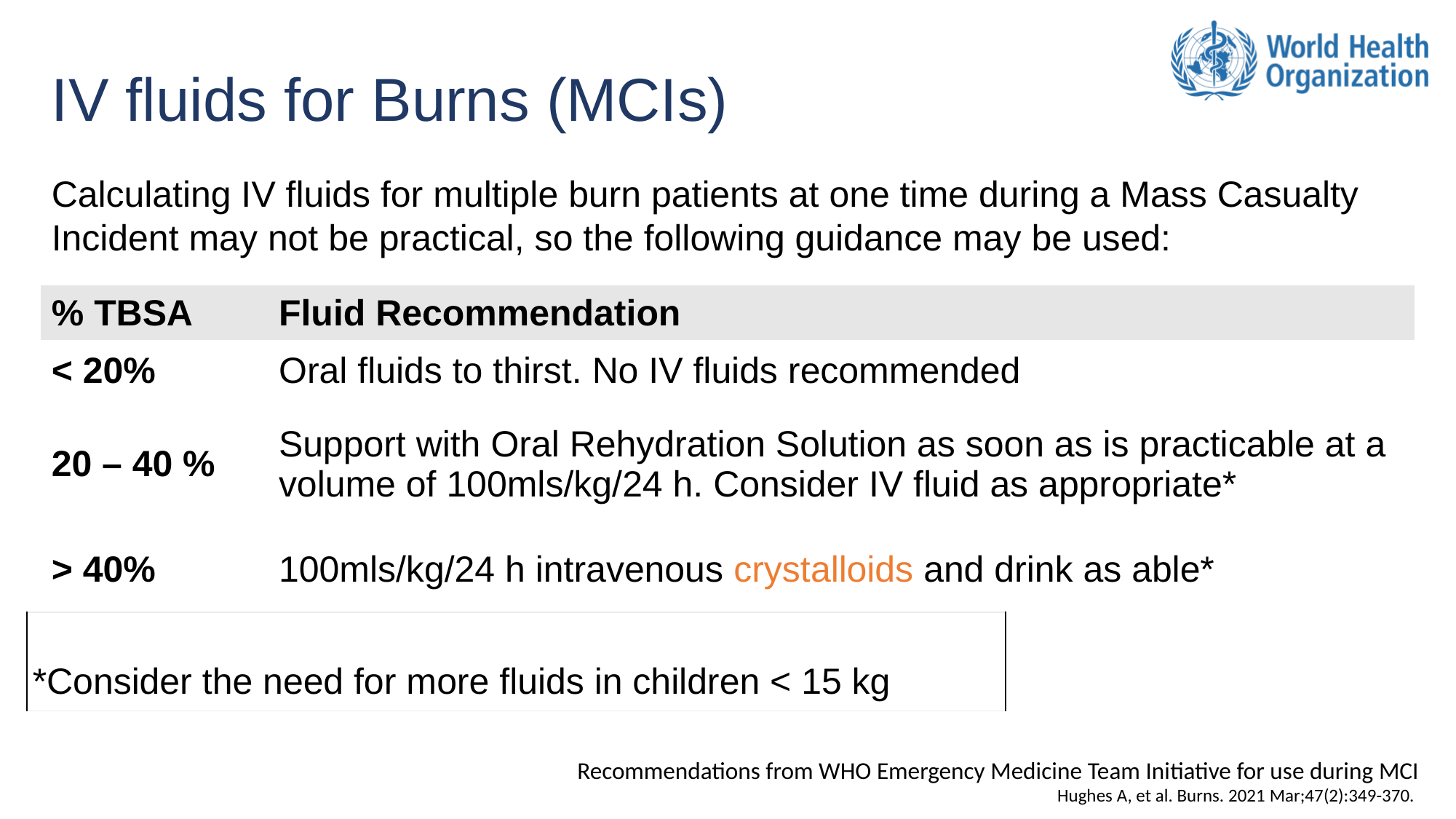

IV fluids for Burns (MCIs)
Calculating IV fluids for multiple burn patients at one time during a Mass Casualty Incident may not be practical, so the following guidance may be used:
| % TBSA | Fluid Recommendation |
| --- | --- |
| < 20% | Oral fluids to thirst. No IV fluids recommended |
| 20 – 40 % | Support with Oral Rehydration Solution as soon as is practicable at a volume of 100mls/kg/24 h. Consider IV fluid as appropriate\* |
| > 40% | 100mls/kg/24 h intravenous crystalloids and drink as able\* |
| \*Consider the need for more fluids in children < 15 kg |
| --- |
Recommendations from WHO Emergency Medicine Team Initiative for use during MCI
Hughes A, et al. Burns. 2021 Mar;47(2):349-370.